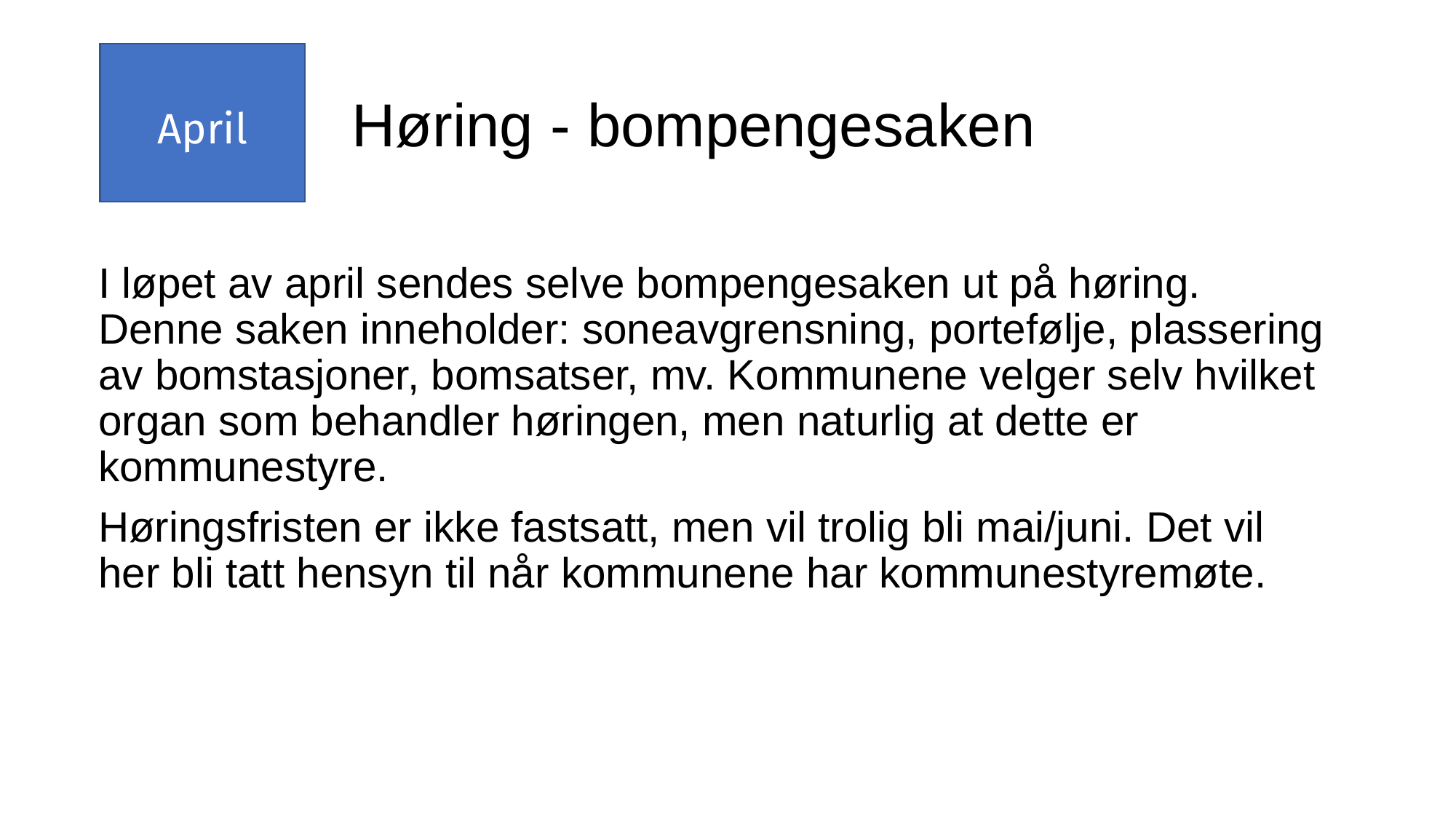

# April
Høring - bompengesaken
I løpet av april sendes selve bompengesaken ut på høring. Denne saken inneholder: soneavgrensning, portefølje, plassering av bomstasjoner, bomsatser, mv. Kommunene velger selv hvilket organ som behandler høringen, men naturlig at dette er kommunestyre.
Høringsfristen er ikke fastsatt, men vil trolig bli mai/juni. Det vil her bli tatt hensyn til når kommunene har kommunestyremøte.